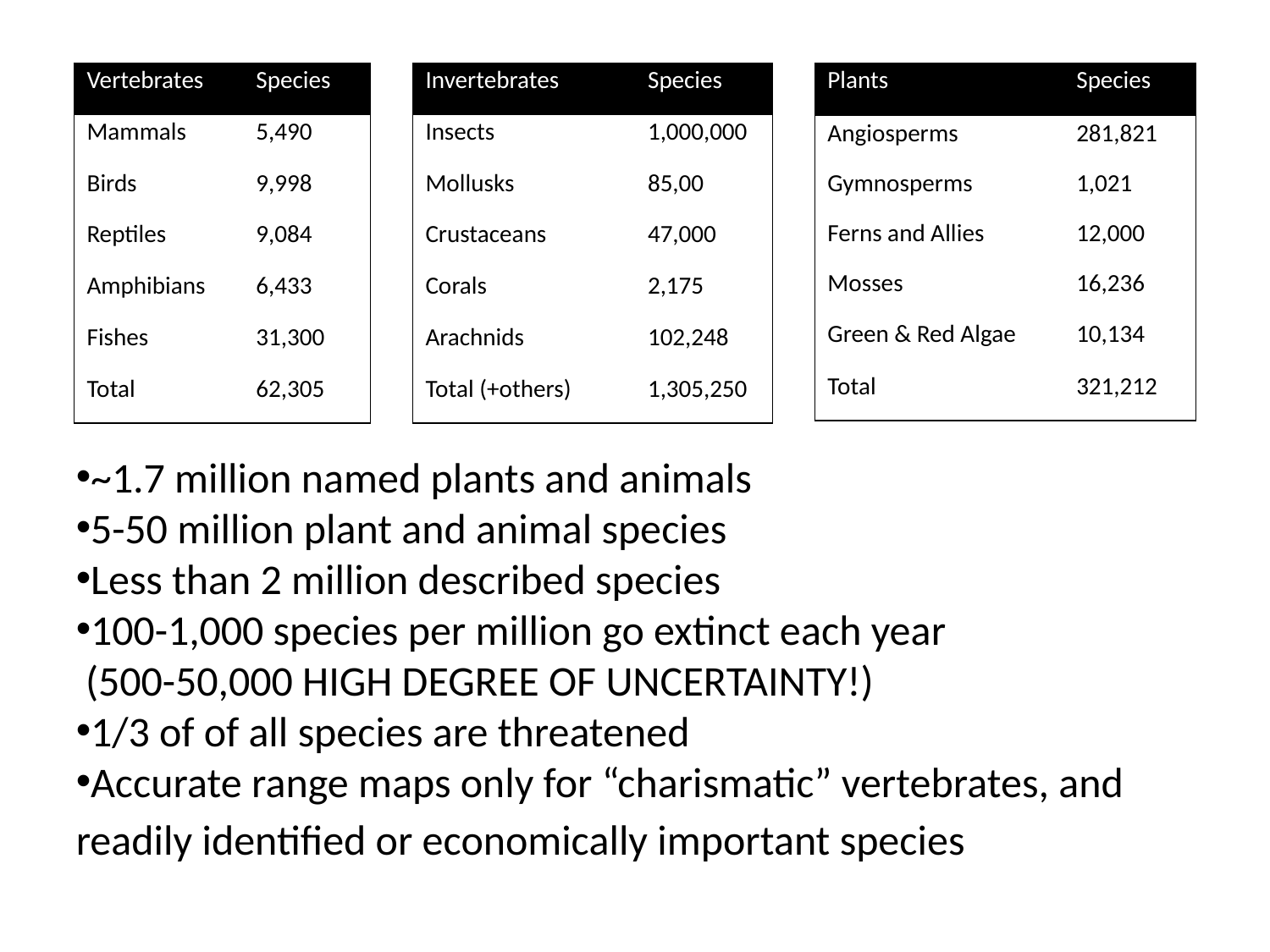

| Vertebrates | Species |
| --- | --- |
| Mammals | 5,490 |
| Birds | 9,998 |
| Reptiles | 9,084 |
| Amphibians | 6,433 |
| Fishes | 31,300 |
| Total | 62,305 |
| Invertebrates | Species |
| --- | --- |
| Insects | 1,000,000 |
| Mollusks | 85,00 |
| Crustaceans | 47,000 |
| Corals | 2,175 |
| Arachnids | 102,248 |
| Total (+others) | 1,305,250 |
| Plants | Species |
| --- | --- |
| Angiosperms | 281,821 |
| Gymnosperms | 1,021 |
| Ferns and Allies | 12,000 |
| Mosses | 16,236 |
| Green & Red Algae | 10,134 |
| Total | 321,212 |
~1.7 million named plants and animals
5-50 million plant and animal species
Less than 2 million described species
100-1,000 species per million go extinct each year
 (500-50,000 HIGH DEGREE OF UNCERTAINTY!)
1/3 of of all species are threatened
Accurate range maps only for “charismatic” vertebrates, and readily identified or economically important species